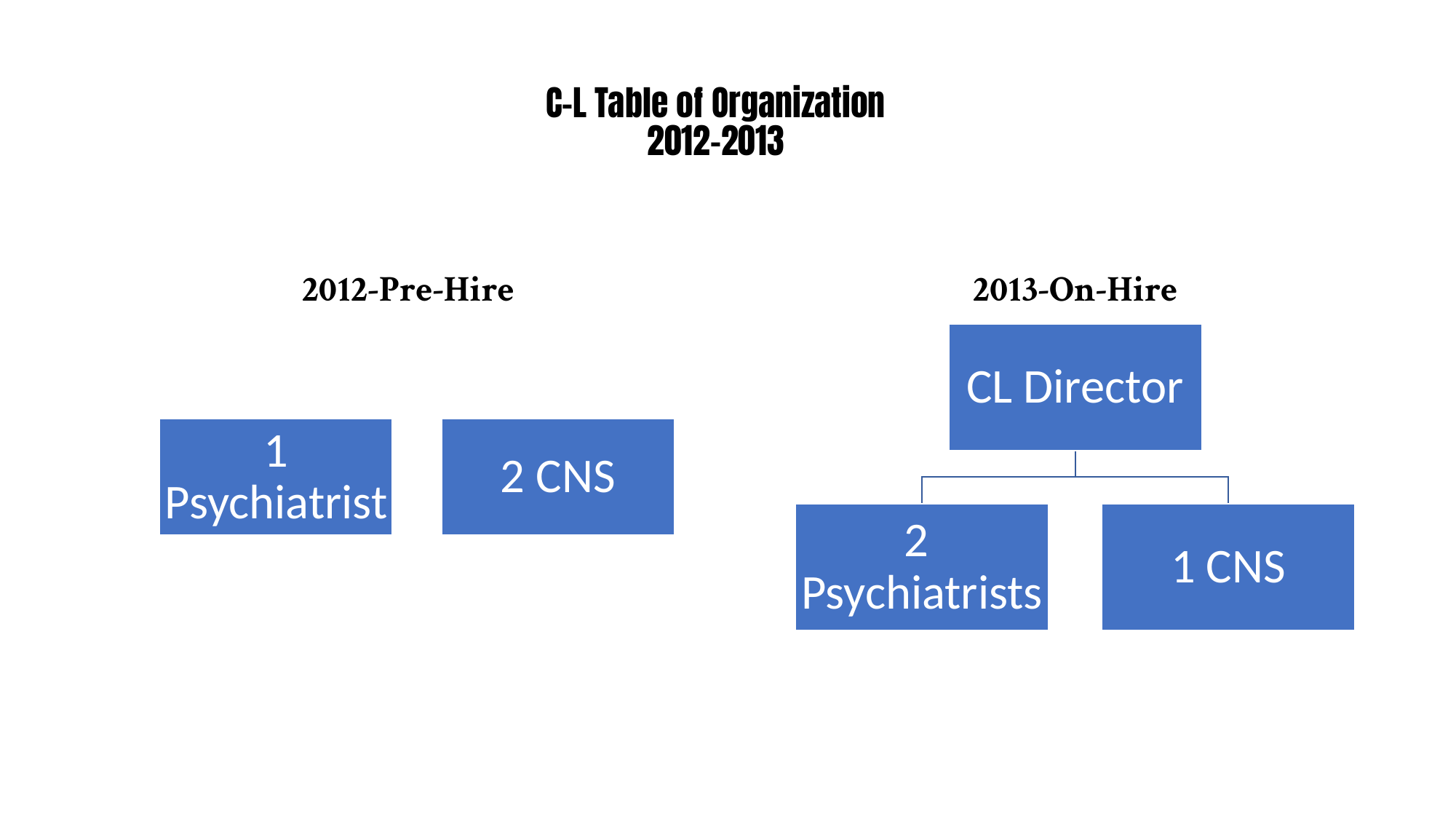

# C-L Table of Organization 2012-2013
2012-Pre-Hire
2013-On-Hire
1 Psychiatrist
2 CNS
CL Director
2  Psychiatrists
1 CNS